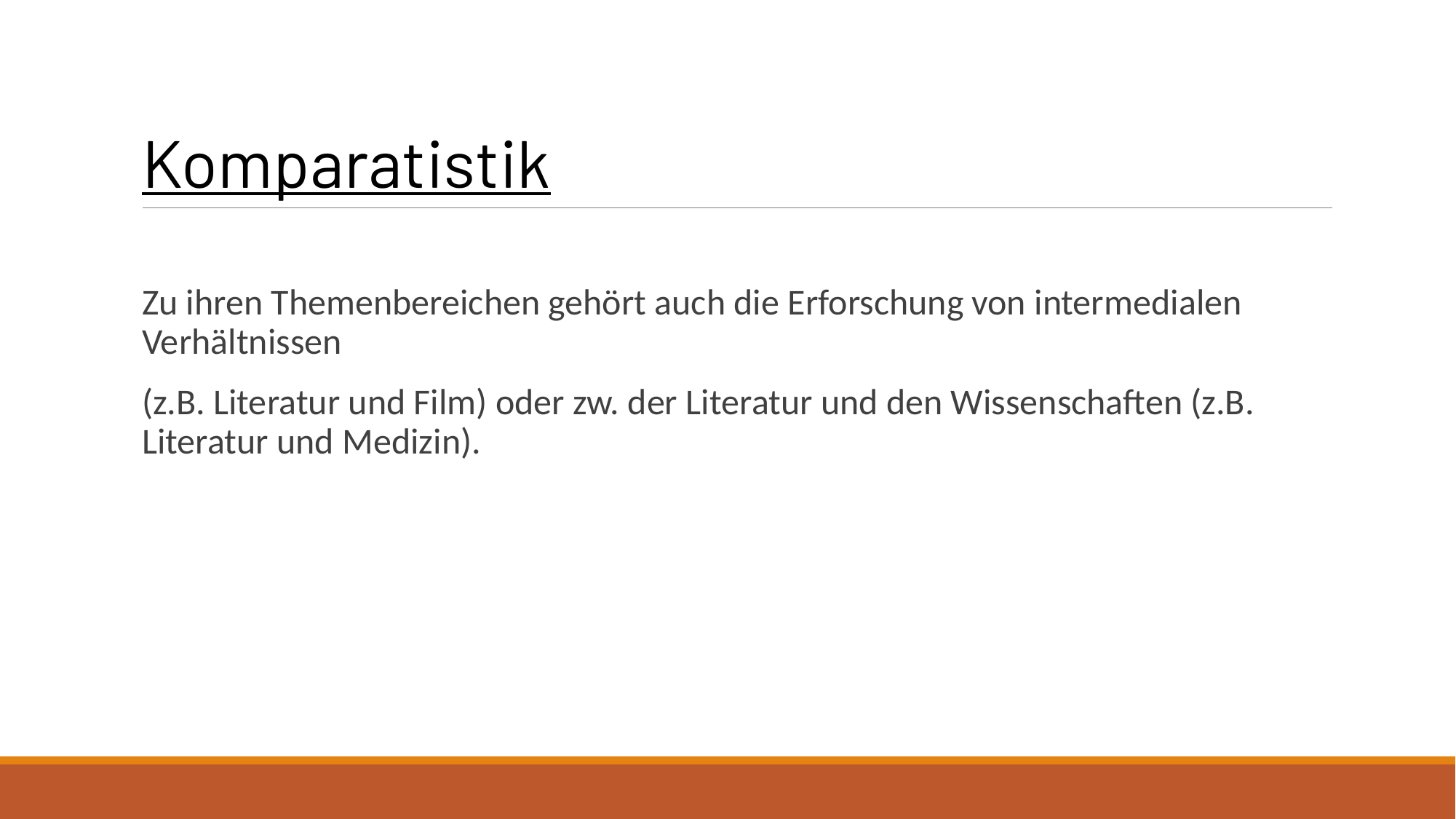

# Komparatistik

Zu ihren Themenbereichen gehört auch die Erforschung von intermedialen Verhältnissen
(z.B. Literatur und Film) oder zw. der Literatur und den Wissenschaften (z.B. Literatur und Medizin).